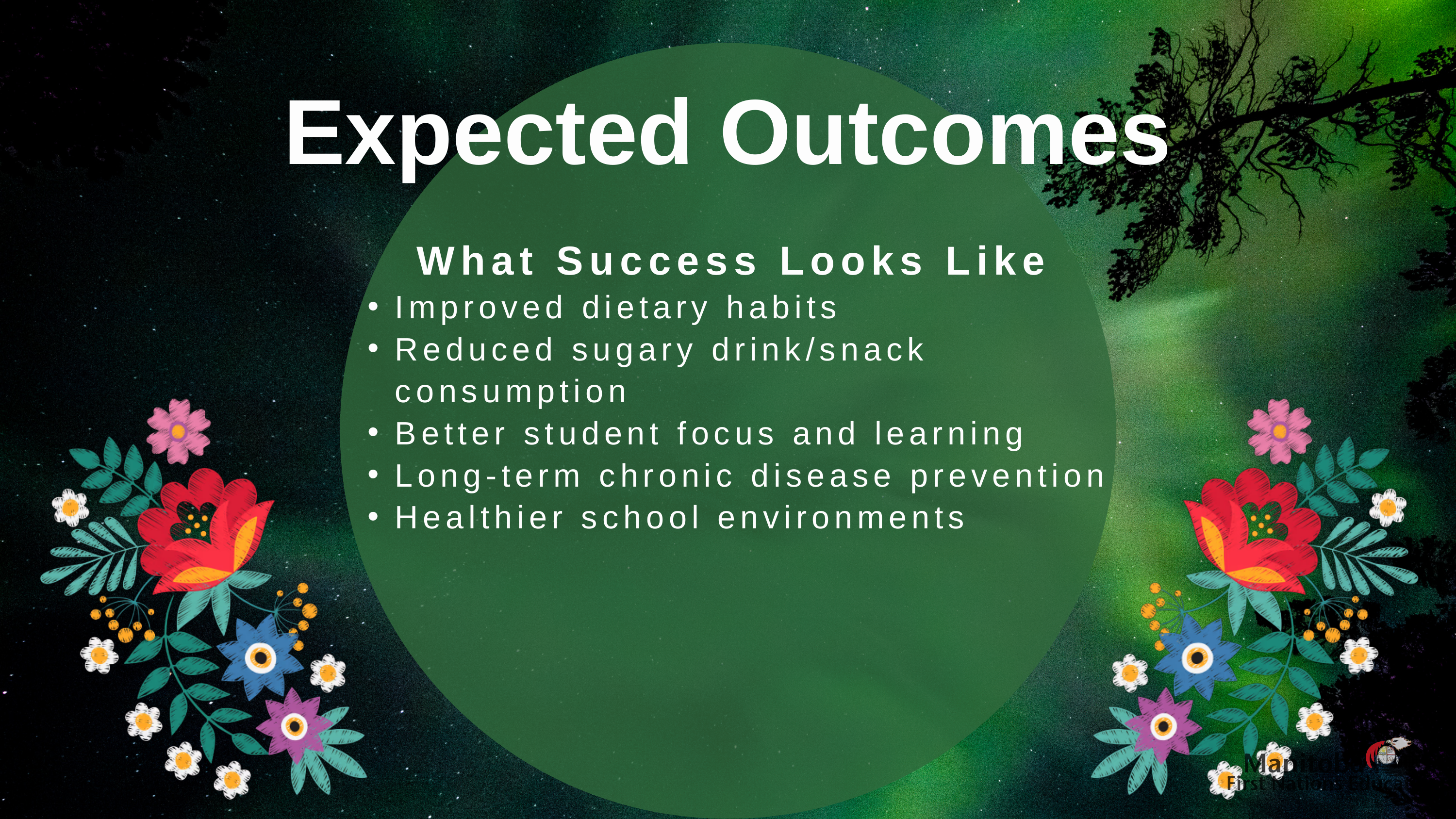

Expected Outcomes
What Success Looks Like
Improved dietary habits
Reduced sugary drink/snack consumption
Better student focus and learning
Long-term chronic disease prevention
Healthier school environments